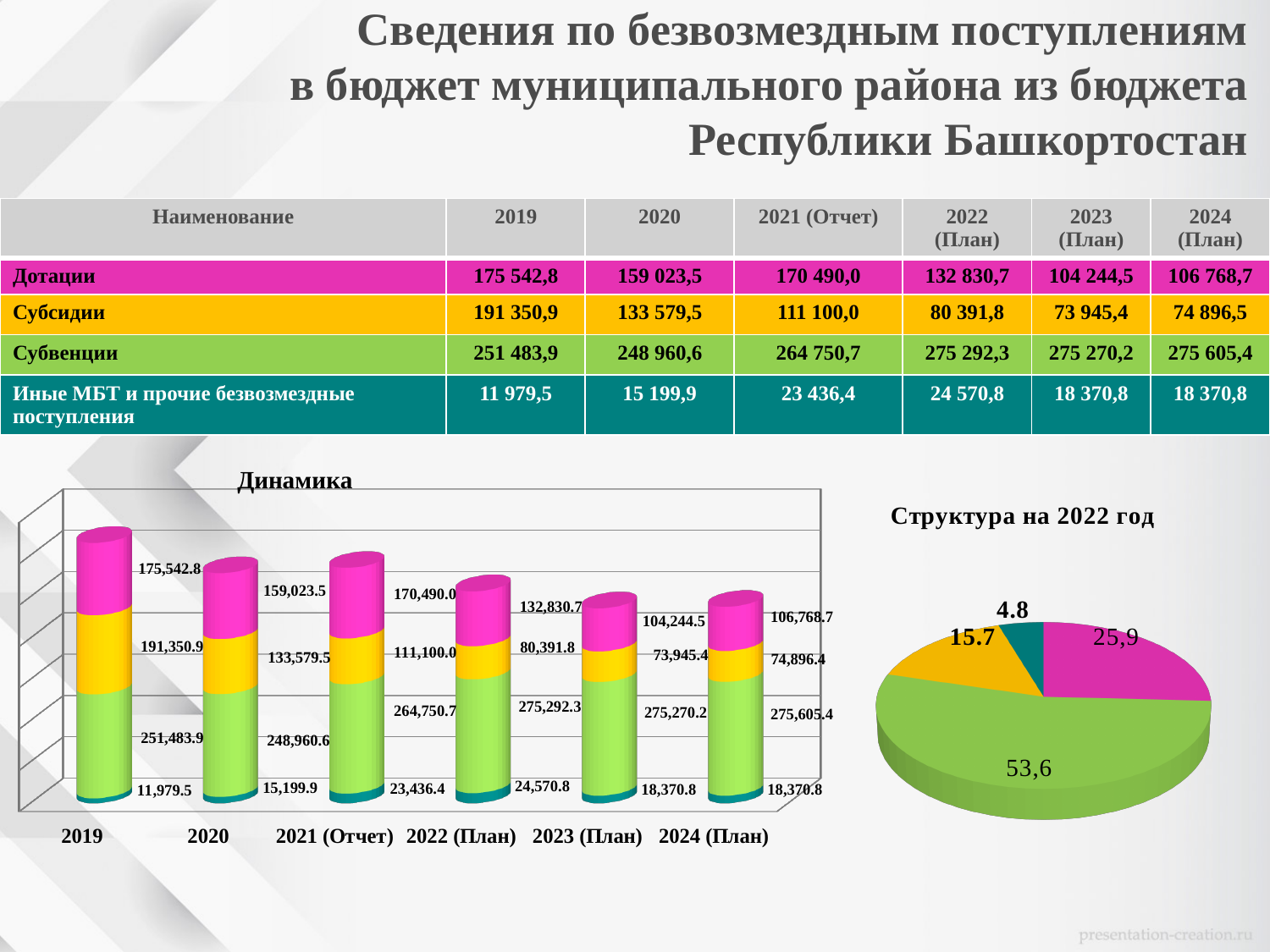

Сведения по безвозмездным поступлениям
 в бюджет муниципального района из бюджета Республики Башкортостан

| Наименование | 2019 | 2020 | 2021 (Отчет) | 2022 (План) | 2023 (План) | 2024 (План) |
| --- | --- | --- | --- | --- | --- | --- |
| Дотации | 175 542,8 | 159 023,5 | 170 490,0 | 132 830,7 | 104 244,5 | 106 768,7 |
| Субсидии | 191 350,9 | 133 579,5 | 111 100,0 | 80 391,8 | 73 945,4 | 74 896,5 |
| Субвенции | 251 483,9 | 248 960,6 | 264 750,7 | 275 292,3 | 275 270,2 | 275 605,4 |
| Иные МБТ и прочие безвозмездные поступления | 11 979,5 | 15 199,9 | 23 436,4 | 24 570,8 | 18 370,8 | 18 370,8 |

Динамика

[unsupported chart]

[unsupported chart]